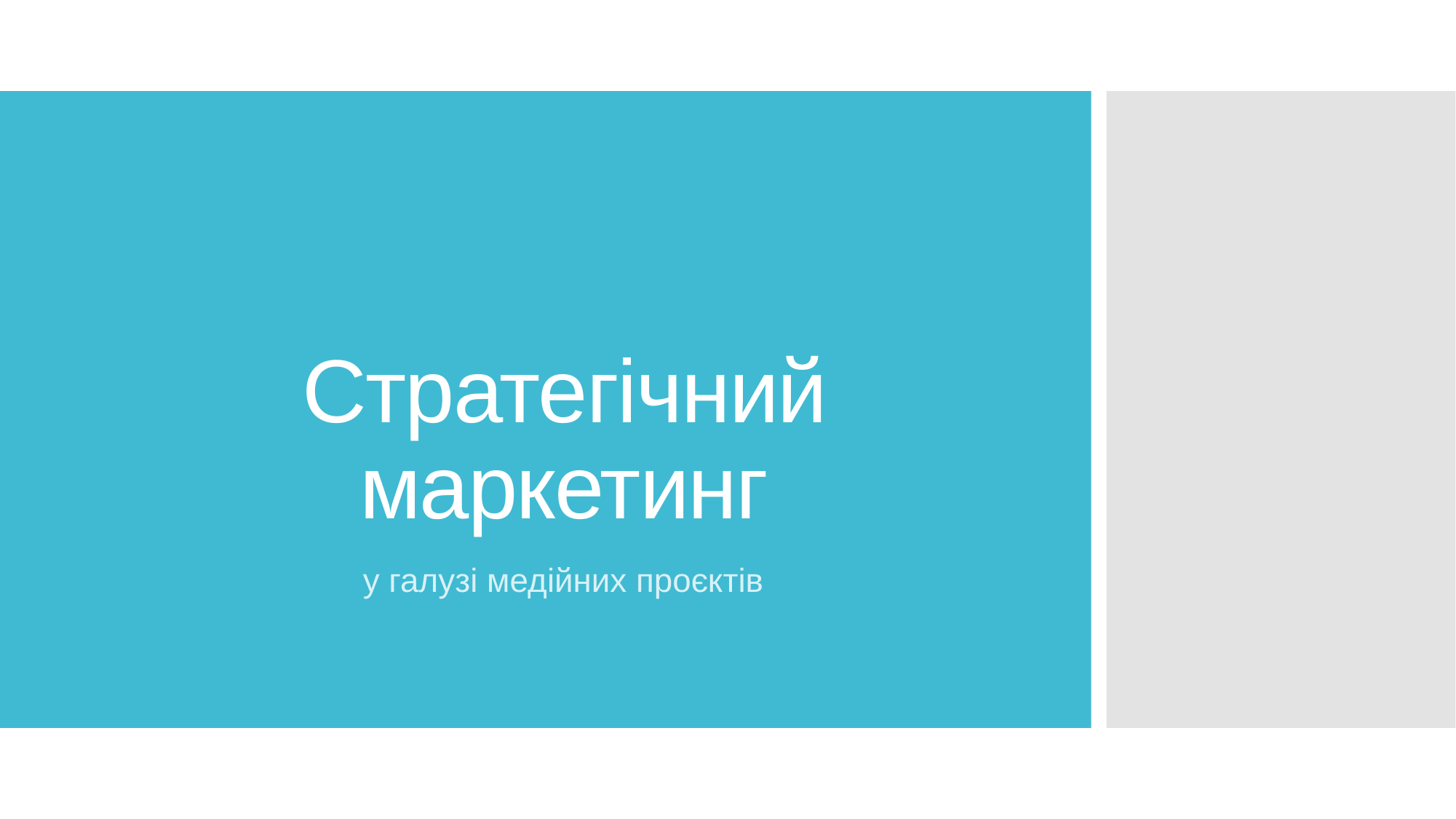

# Стратегічний маркетинг
у галузі медійних проєктів